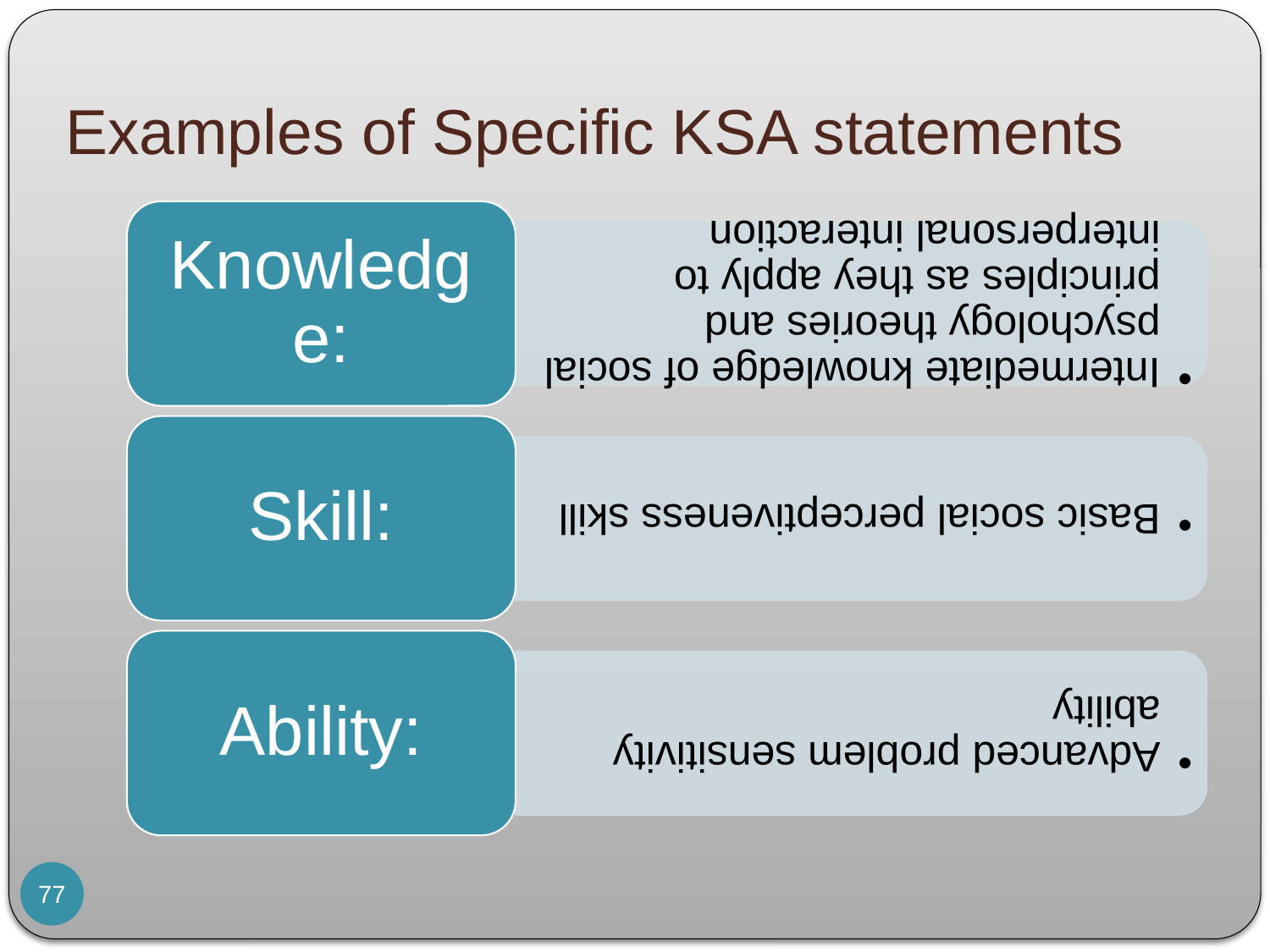

# Examples of Specific KSA statements
Intermediate knowledge of social psychology theories and principles as they apply to interpersonal interaction
Knowledge:
Basic social perceptiveness skill
Skill:
Advanced problem sensitivity ability
Ability:
77